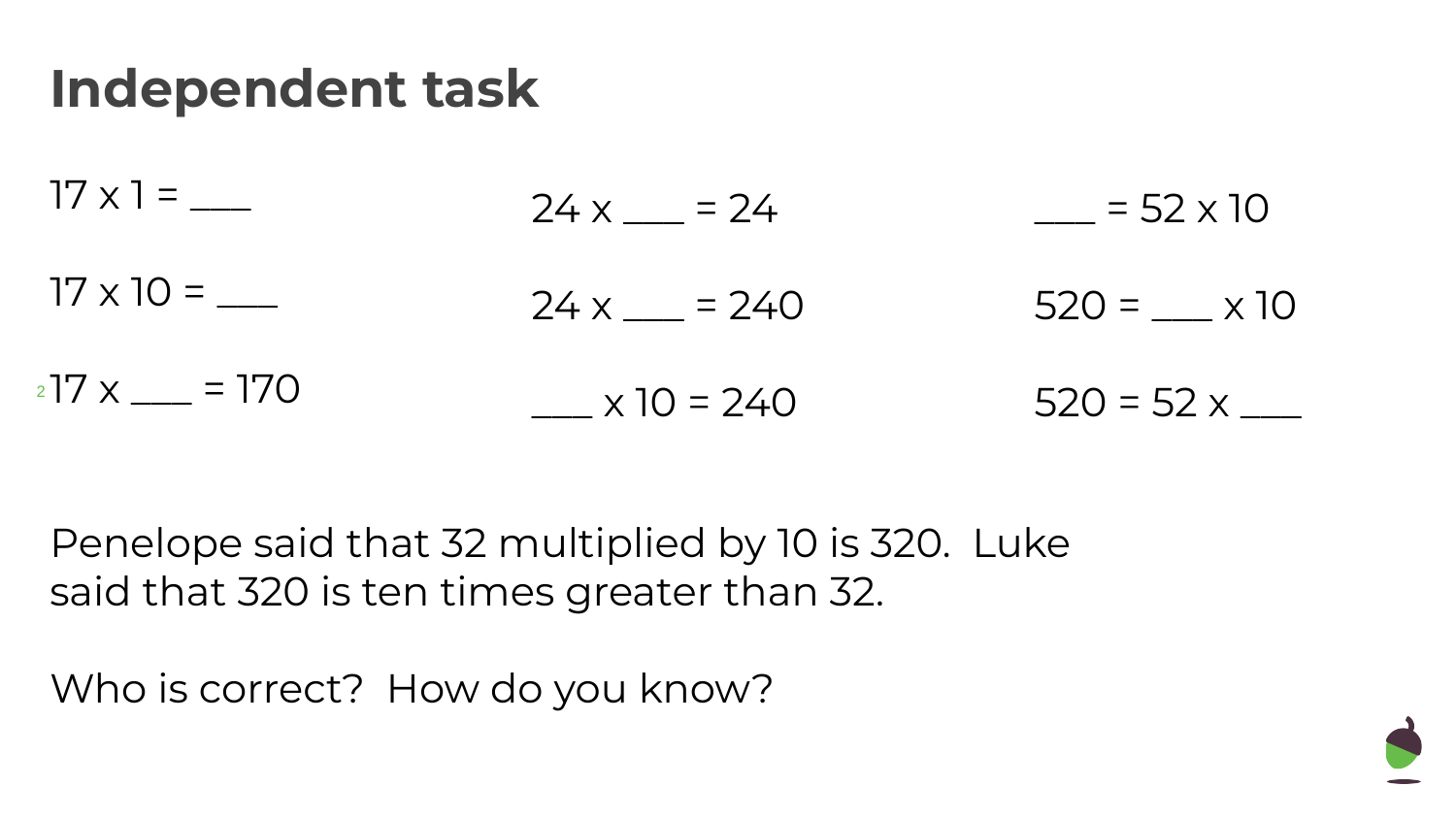

Independent task
17 x 1 = ___

17 x 10 = ___

17 x ___ = 170

24 x ___ = 24

24 x ___ = 240

___ x 10 = 240

___ = 52 x 10

520 = ___ x 10

520 = 52 x ___

2
Penelope said that 32 multiplied by 10 is 320.  Luke said that 320 is ten times greater than 32.

Who is correct?  How do you know?